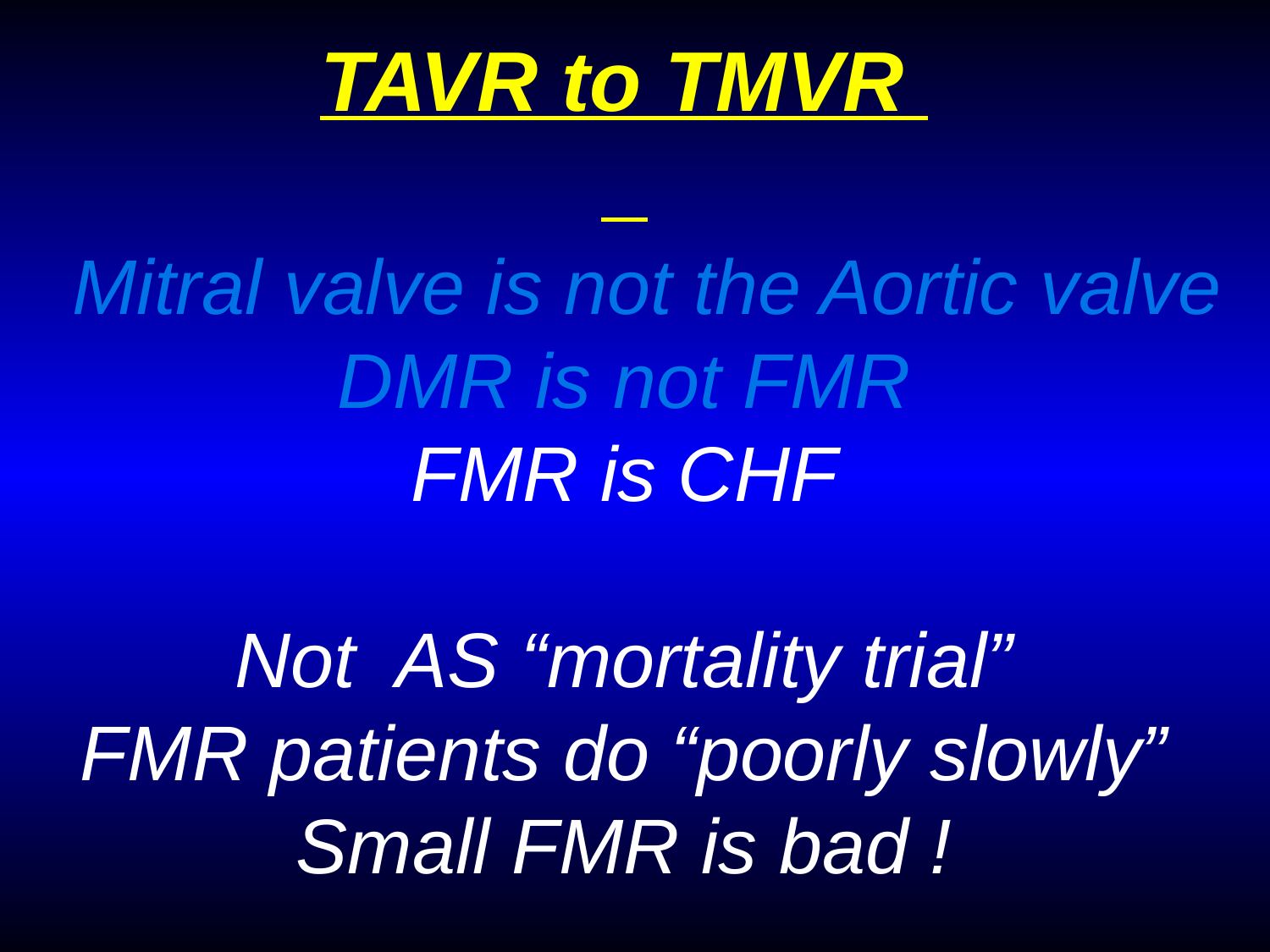

# TAVR to TMVR Mitral valve is not the Aortic valve DMR is not FMR FMR is CHF Not  AS “mortality trial” FMR patients do “poorly slowly” Small FMR is bad !